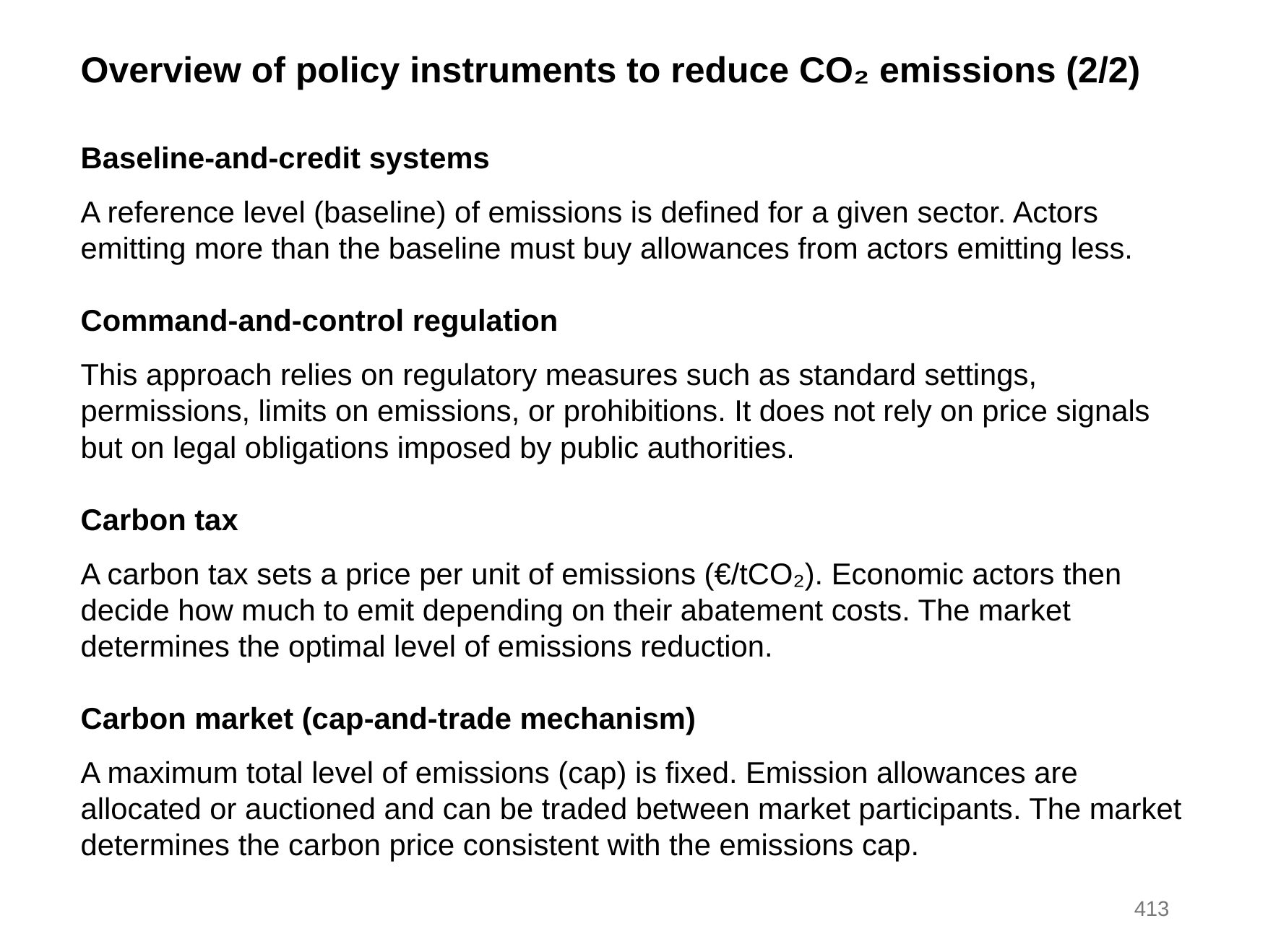

Overview of policy instruments to reduce CO₂ emissions (2/2)
Baseline-and-credit systems

A reference level (baseline) of emissions is defined for a given sector. Actors emitting more than the baseline must buy allowances from actors emitting less.

Command-and-control regulation

This approach relies on regulatory measures such as standard settings, permissions, limits on emissions, or prohibitions. It does not rely on price signals but on legal obligations imposed by public authorities.

Carbon tax

A carbon tax sets a price per unit of emissions (€/tCO₂). Economic actors then decide how much to emit depending on their abatement costs. The market determines the optimal level of emissions reduction.

Carbon market (cap-and-trade mechanism)

A maximum total level of emissions (cap) is fixed. Emission allowances are allocated or auctioned and can be traded between market participants. The market determines the carbon price consistent with the emissions cap.
413